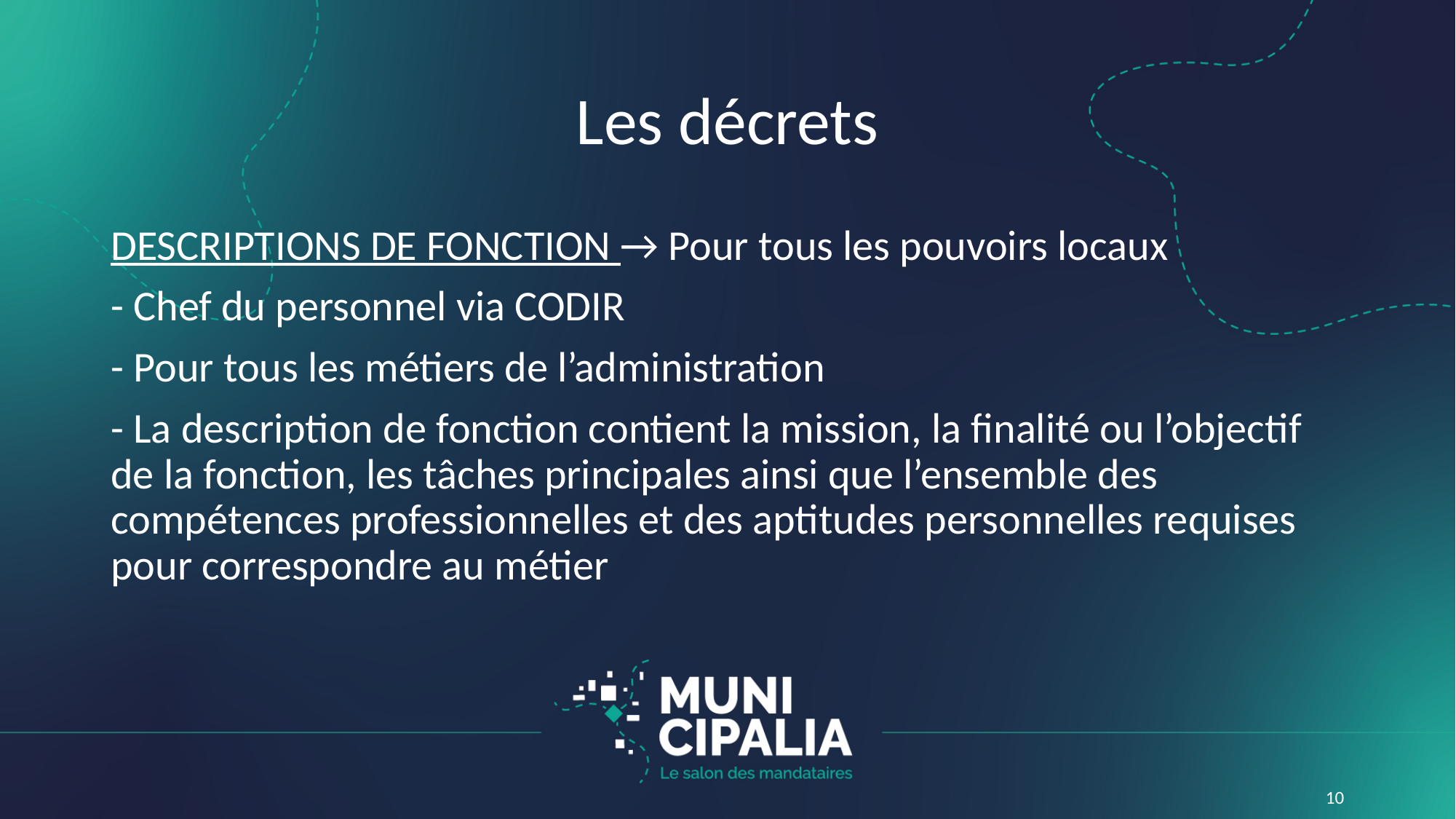

# Les décrets
DESCRIPTIONS DE FONCTION → Pour tous les pouvoirs locaux
- Chef du personnel via CODIR
- Pour tous les métiers de l’administration
- La description de fonction contient la mission, la finalité ou l’objectif de la fonction, les tâches principales ainsi que l’ensemble des compétences professionnelles et des aptitudes personnelles requises pour correspondre au métier

10